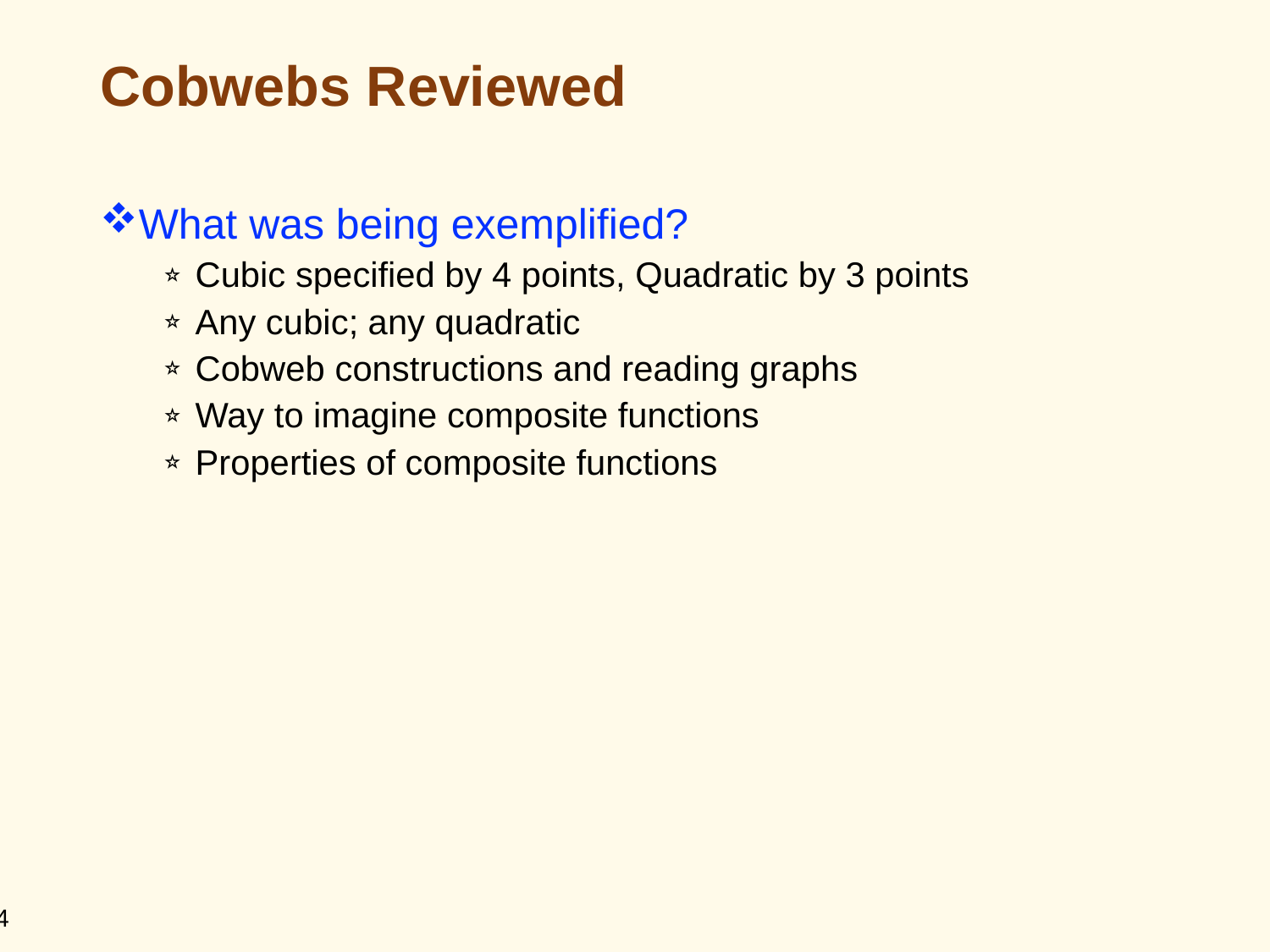

# Cobwebs Reviewed
What was being exemplified?
Cubic specified by 4 points, Quadratic by 3 points
Any cubic; any quadratic
Cobweb constructions and reading graphs
Way to imagine composite functions
Properties of composite functions